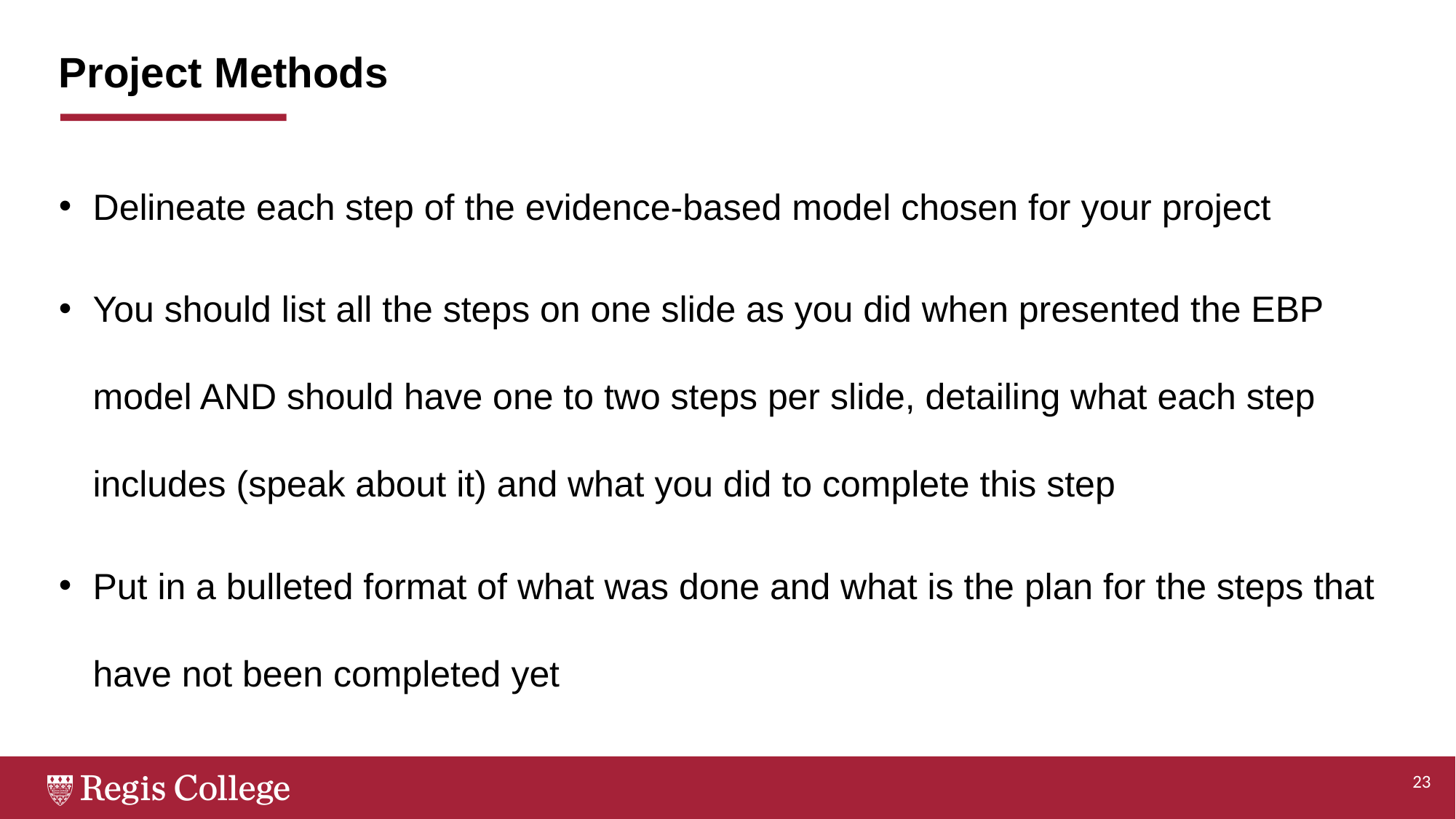

# Project Methods

Delineate each step of the evidence-based model chosen for your project
You should list all the steps on one slide as you did when presented the EBP model AND should have one to two steps per slide, detailing what each step includes (speak about it) and what you did to complete this step
Put in a bulleted format of what was done and what is the plan for the steps that have not been completed yet
23